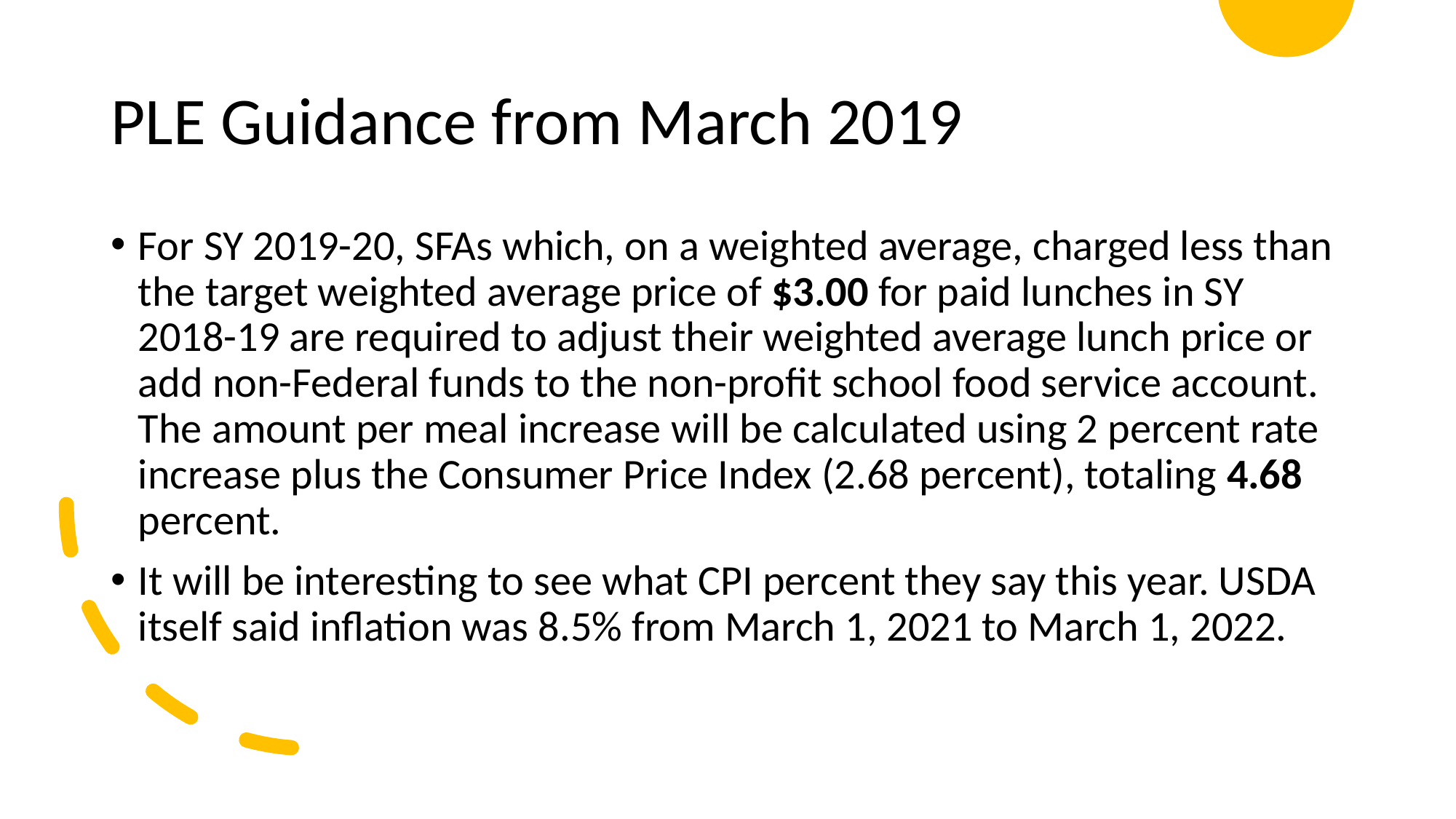

# PLE Guidance from March 2019
For SY 2019-20, SFAs which, on a weighted average, charged less than the target weighted average price of $3.00 for paid lunches in SY 2018-19 are required to adjust their weighted average lunch price or add non-Federal funds to the non-profit school food service account. The amount per meal increase will be calculated using 2 percent rate increase plus the Consumer Price Index (2.68 percent), totaling 4.68 percent.
It will be interesting to see what CPI percent they say this year. USDA itself said inflation was 8.5% from March 1, 2021 to March 1, 2022.